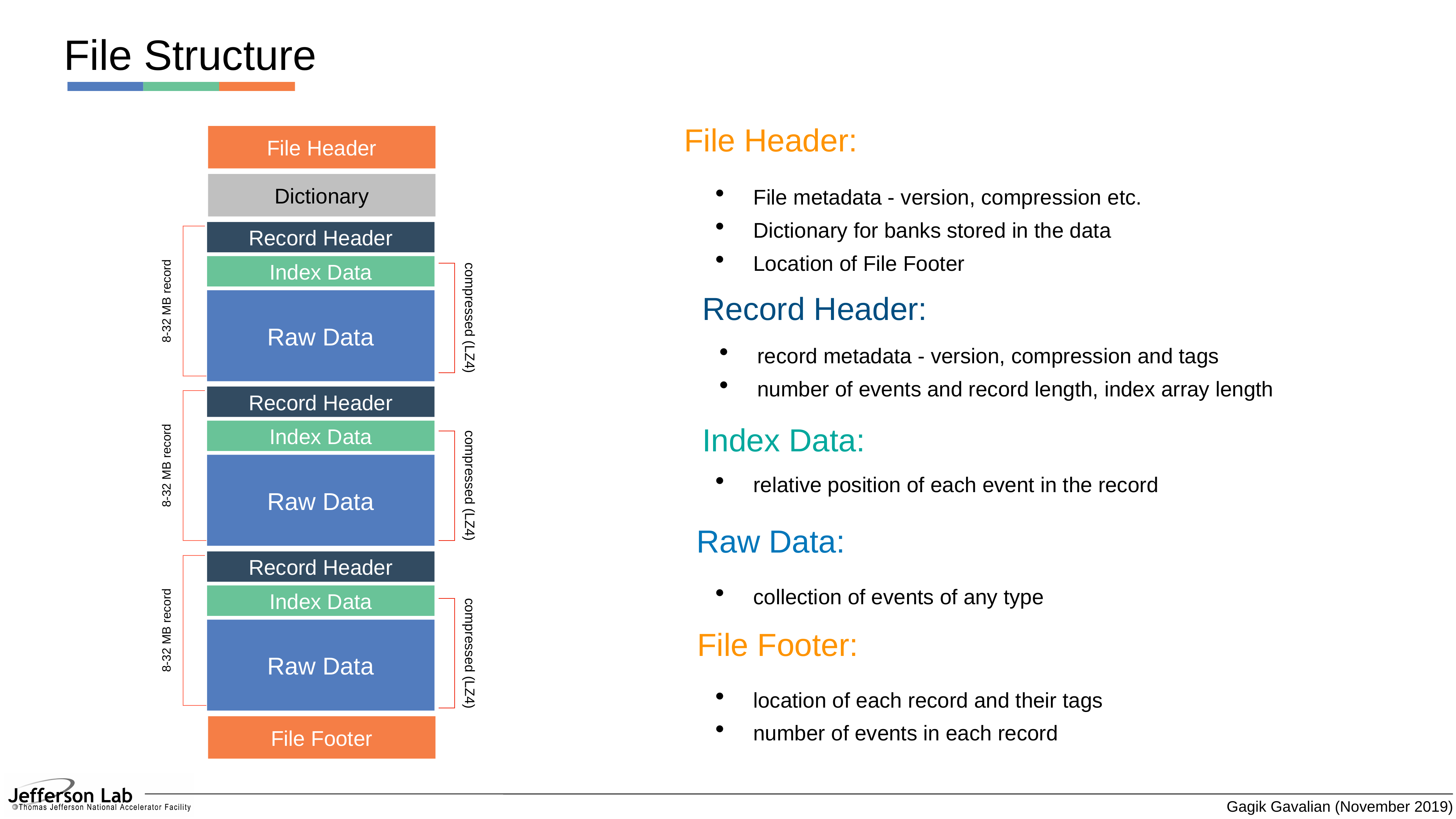

# File Structure
File Header:
File Header
Dictionary
Record Header

Index Data
8-32 MB record
Raw Data
Record Header

Index Data
8-32 MB record
Raw Data
Record Header

Index Data
8-32 MB record
Raw Data
File Footer
File metadata - version, compression etc.
Dictionary for banks stored in the data
Location of File Footer

compressed (LZ4)
Record Header:
record metadata - version, compression and tags
number of events and record length, index array length
Index Data:

compressed (LZ4)
relative position of each event in the record
Raw Data:
collection of events of any type

compressed (LZ4)
File Footer:
location of each record and their tags
number of events in each record
5